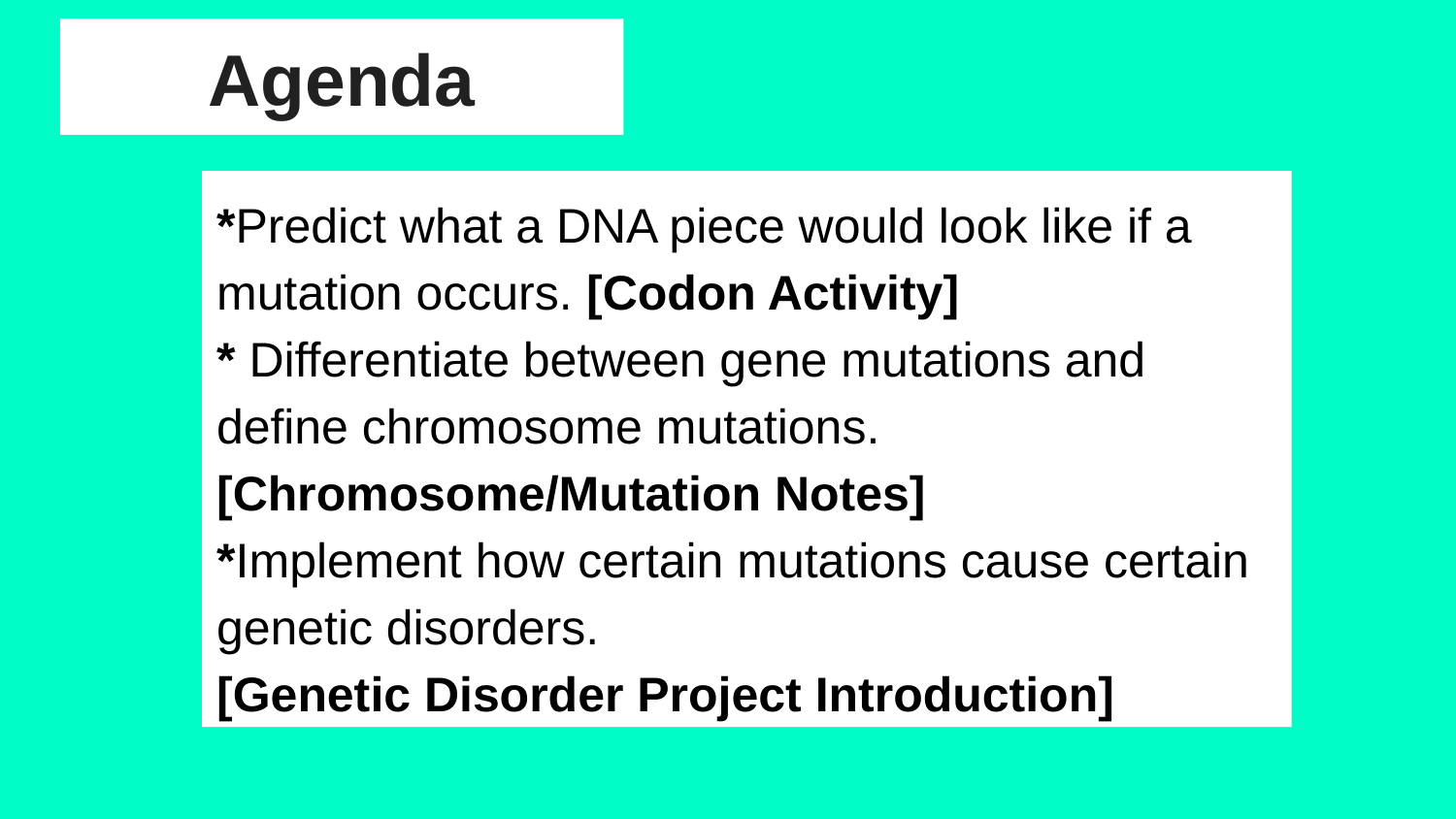

# Agenda

*Predict what a DNA piece would look like if a mutation occurs. [Codon Activity]
* Differentiate between gene mutations and define chromosome mutations.
[Chromosome/Mutation Notes]
*Implement how certain mutations cause certain genetic disorders.
[Genetic Disorder Project Introduction]